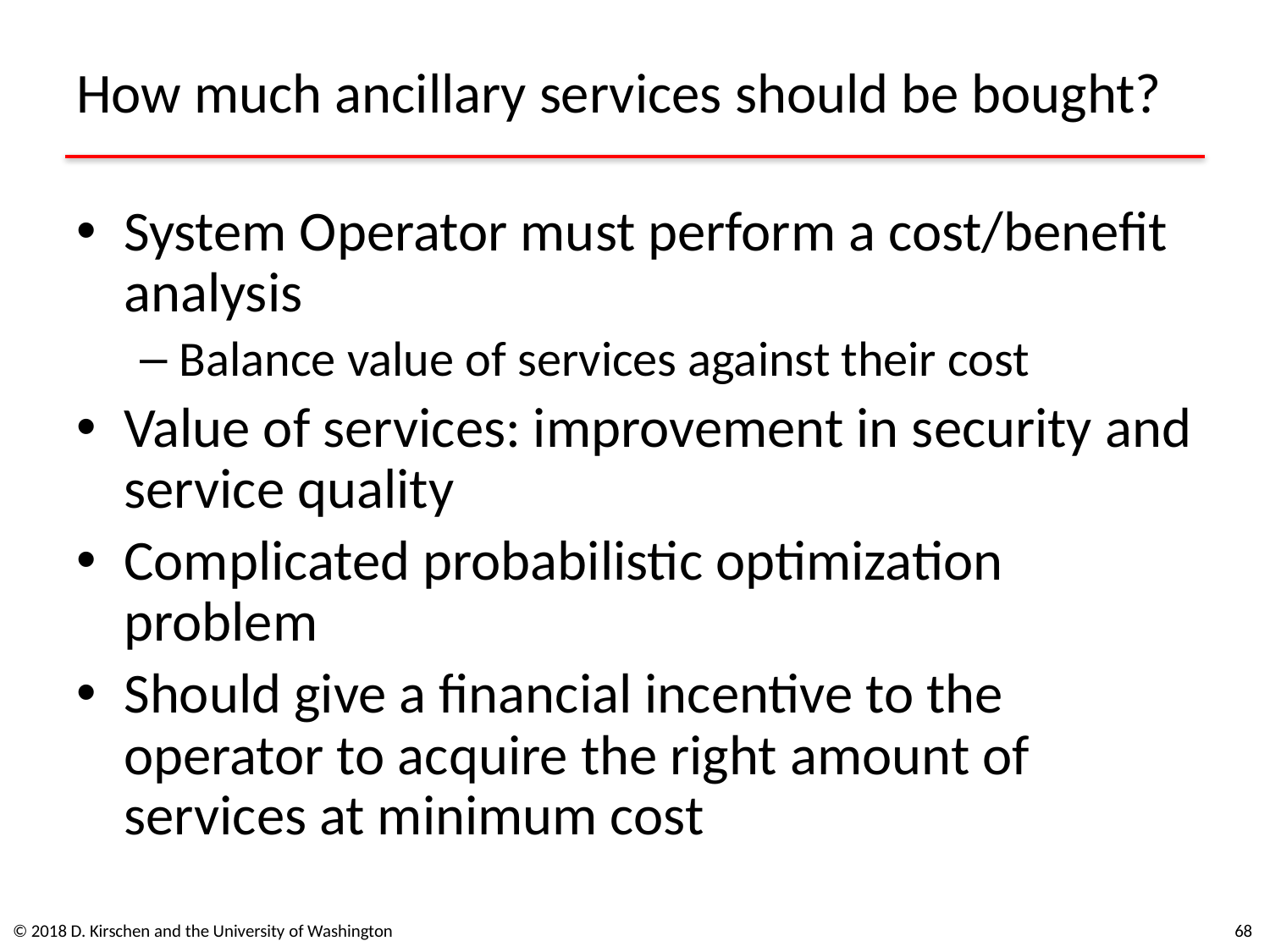

# How much ancillary services should be bought?
System Operator must perform a cost/benefit analysis
Balance value of services against their cost
Value of services: improvement in security and service quality
Complicated probabilistic optimization problem
Should give a financial incentive to the operator to acquire the right amount of services at minimum cost
© 2018 D. Kirschen and the University of Washington
68